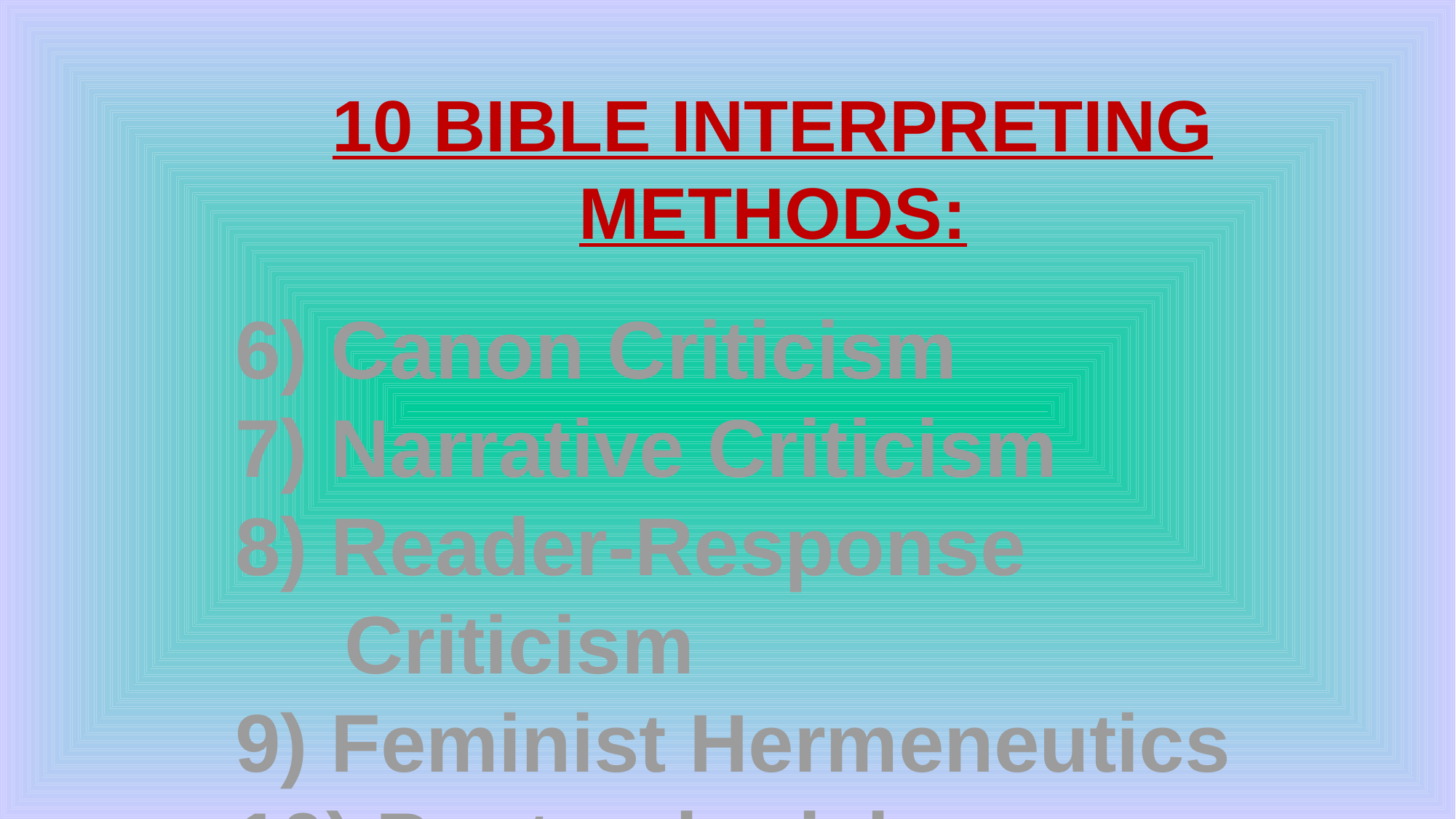

10 BIBLE INTERPRETING METHODS:

6) Canon Criticism
7) Narrative Criticism
8) Reader-Response Criticism
9) Feminist Hermeneutics
10) Post-colonial Hermeneutics